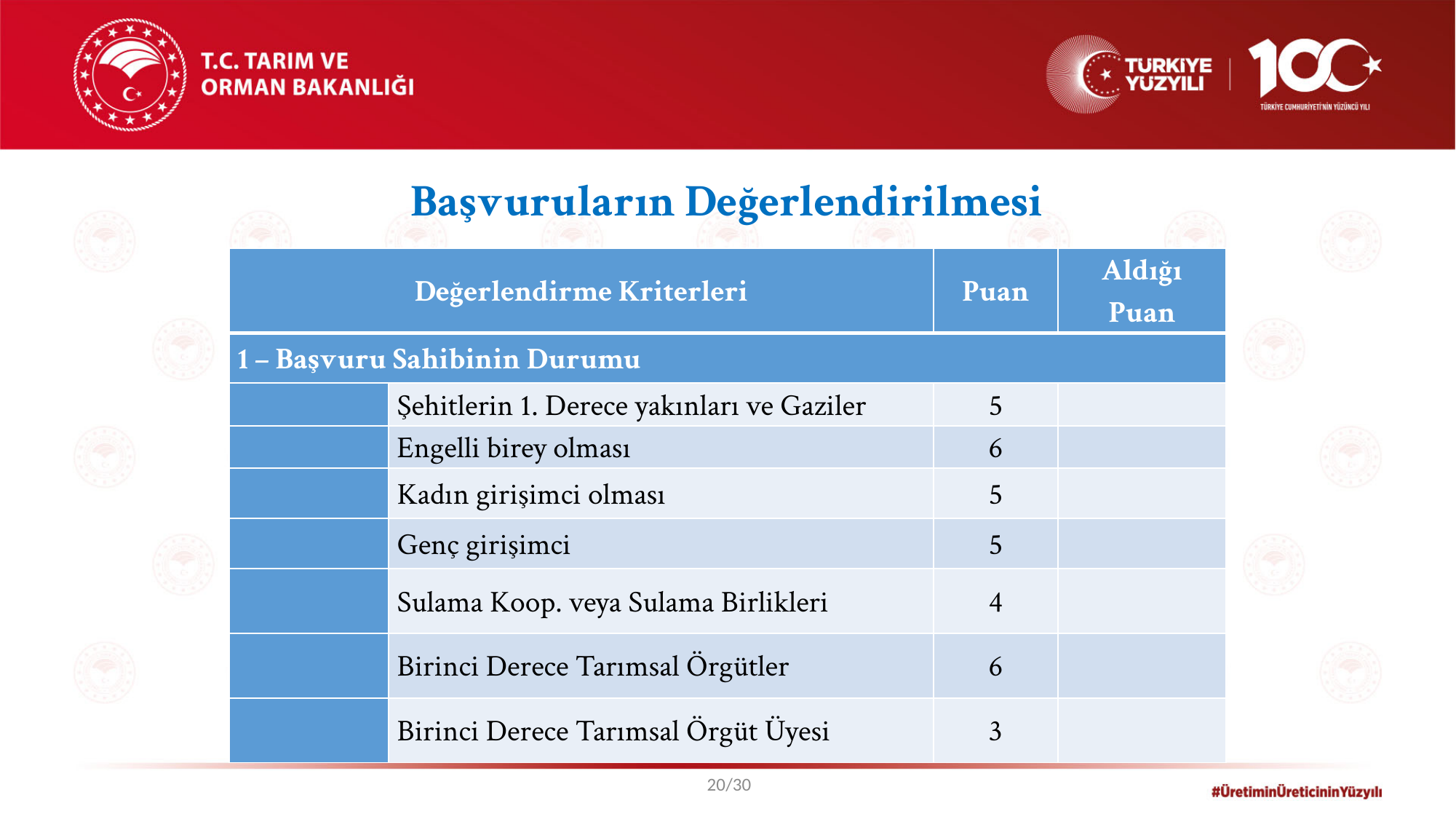

# Başvuruların Değerlendirilmesi
| Değerlendirme Kriterleri |  | Puan | Aldığı Puan |
| --- | --- | --- | --- |
| 1 – Başvuru Sahibinin Durumu |  |  |  |
|  | Şehitlerin 1. Derece yakınları ve Gaziler | 5 |  |
|  | Engelli birey olması | 6 |  |
|  | Kadın girişimci olması | 5 |  |
|  | Genç girişimci | 5 |  |
|  | Sulama Koop. veya Sulama Birlikleri | 4 |  |
|  | Birinci Derece Tarımsal Örgütler | 6 |  |
|  | Birinci Derece Tarımsal Örgüt Üyesi | 3 |  |
20/30